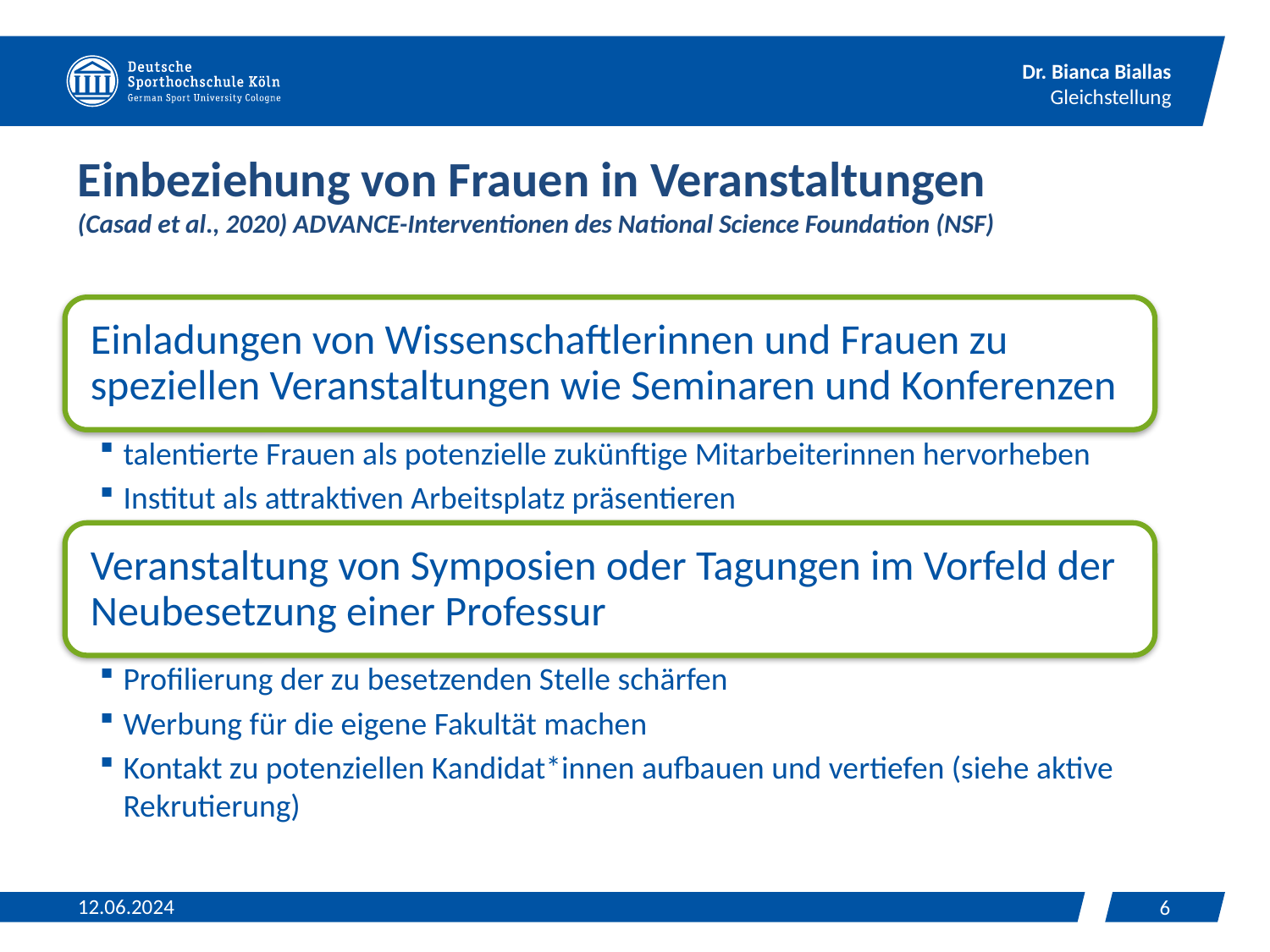

# Einbeziehung von Frauen in Veranstaltungen (Casad et al., 2020) ADVANCE-Interventionen des National Science Foundation (NSF)
Einladungen von Wissenschaftlerinnen und Frauen zu speziellen Veranstaltungen wie Seminaren und Konferenzen
talentierte Frauen als potenzielle zukünftige Mitarbeiterinnen hervorheben
Institut als attraktiven Arbeitsplatz präsentieren
Veranstaltung von Symposien oder Tagungen im Vorfeld der Neubesetzung einer Professur
Profilierung der zu besetzenden Stelle schärfen
Werbung für die eigene Fakultät machen
Kontakt zu potenziellen Kandidat*innen aufbauen und vertiefen (siehe aktive Rekrutierung)
12.06.2024
6